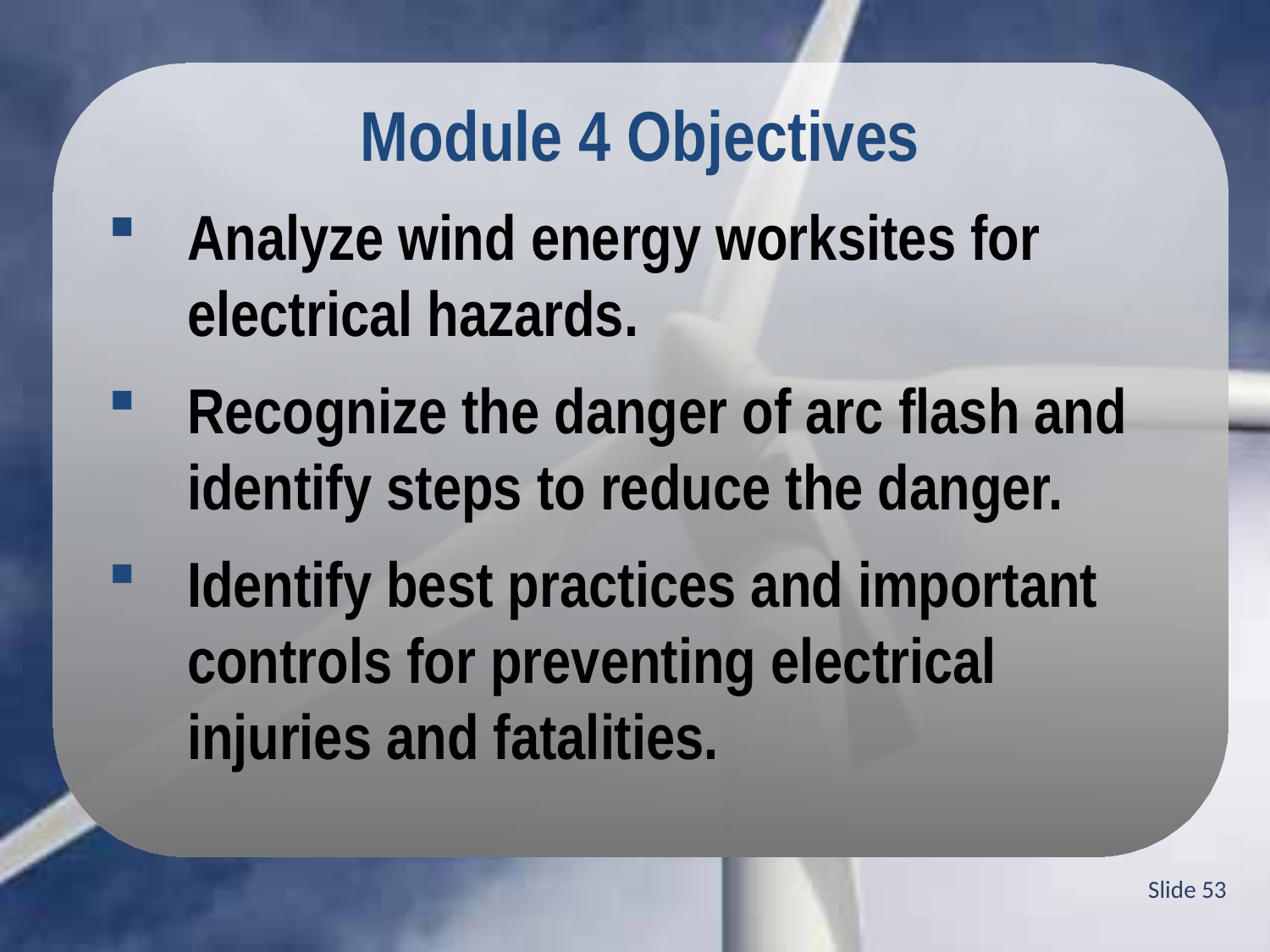

Module 4 Objectives
Analyze wind energy worksites for electrical hazards.
Recognize the danger of arc flash and identify steps to reduce the danger.
Identify best practices and important controls for preventing electrical injuries and fatalities.